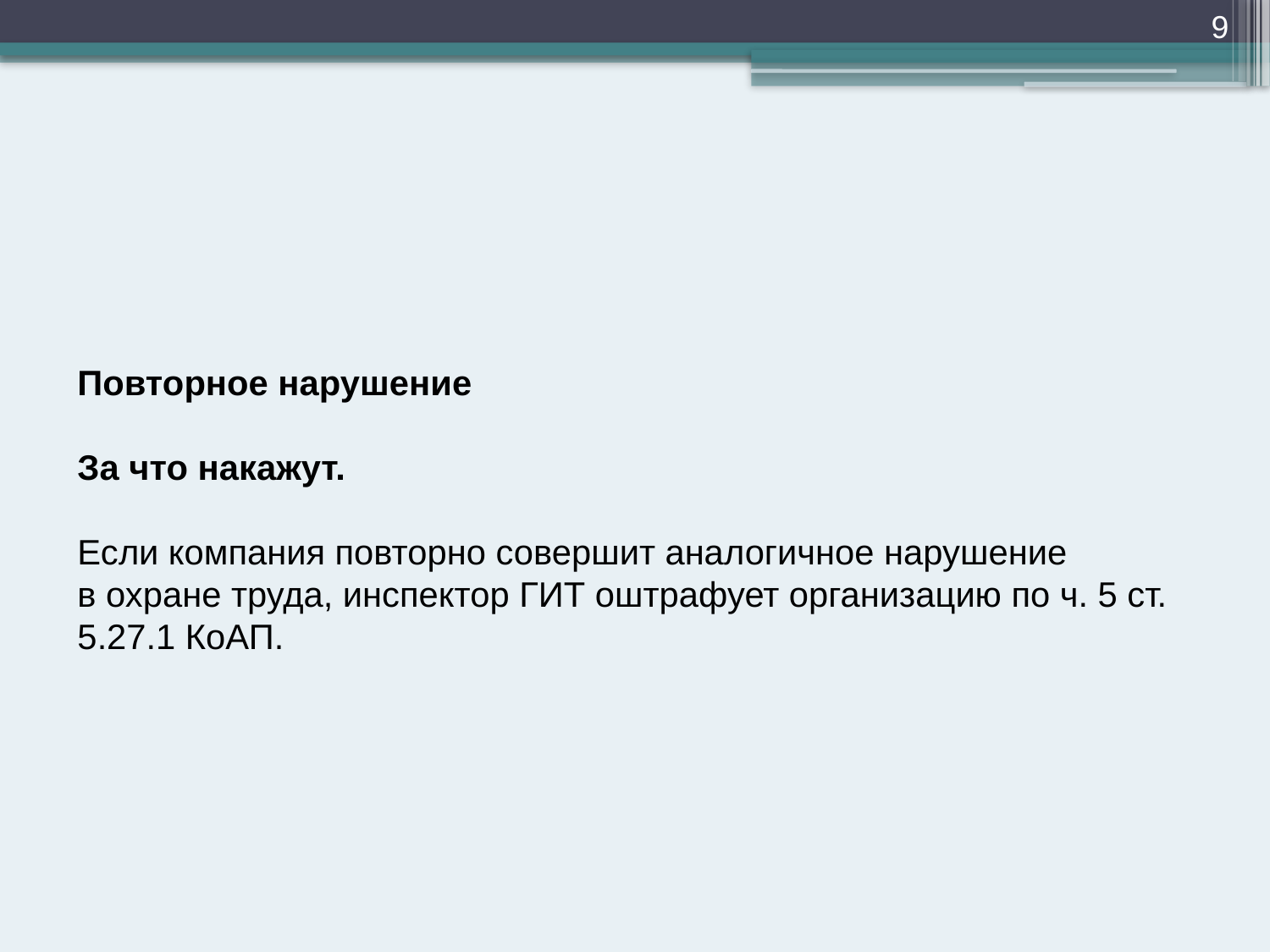

9

Повторное нарушение

За что накажут.

Если компания повторно совершит аналогичное нарушение в охране труда, инспектор ГИТ оштрафует организацию по ч. 5 ст. 5.27.1 КоАП.